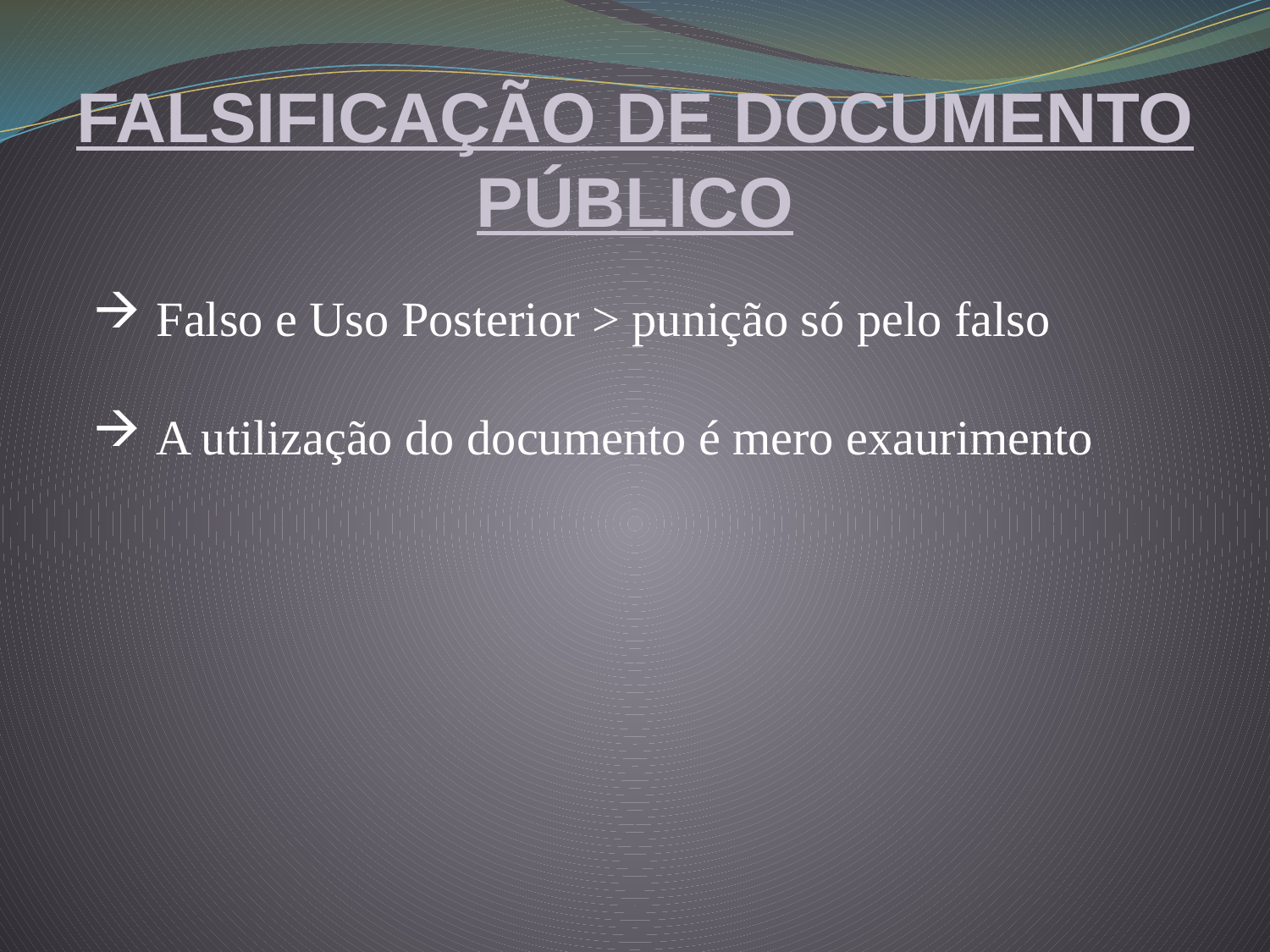

FALSIFICAÇÃO DE DOCUMENTO PÚBLICO

Falso e Uso Posterior > punição só pelo falso

A utilização do documento é mero exaurimento